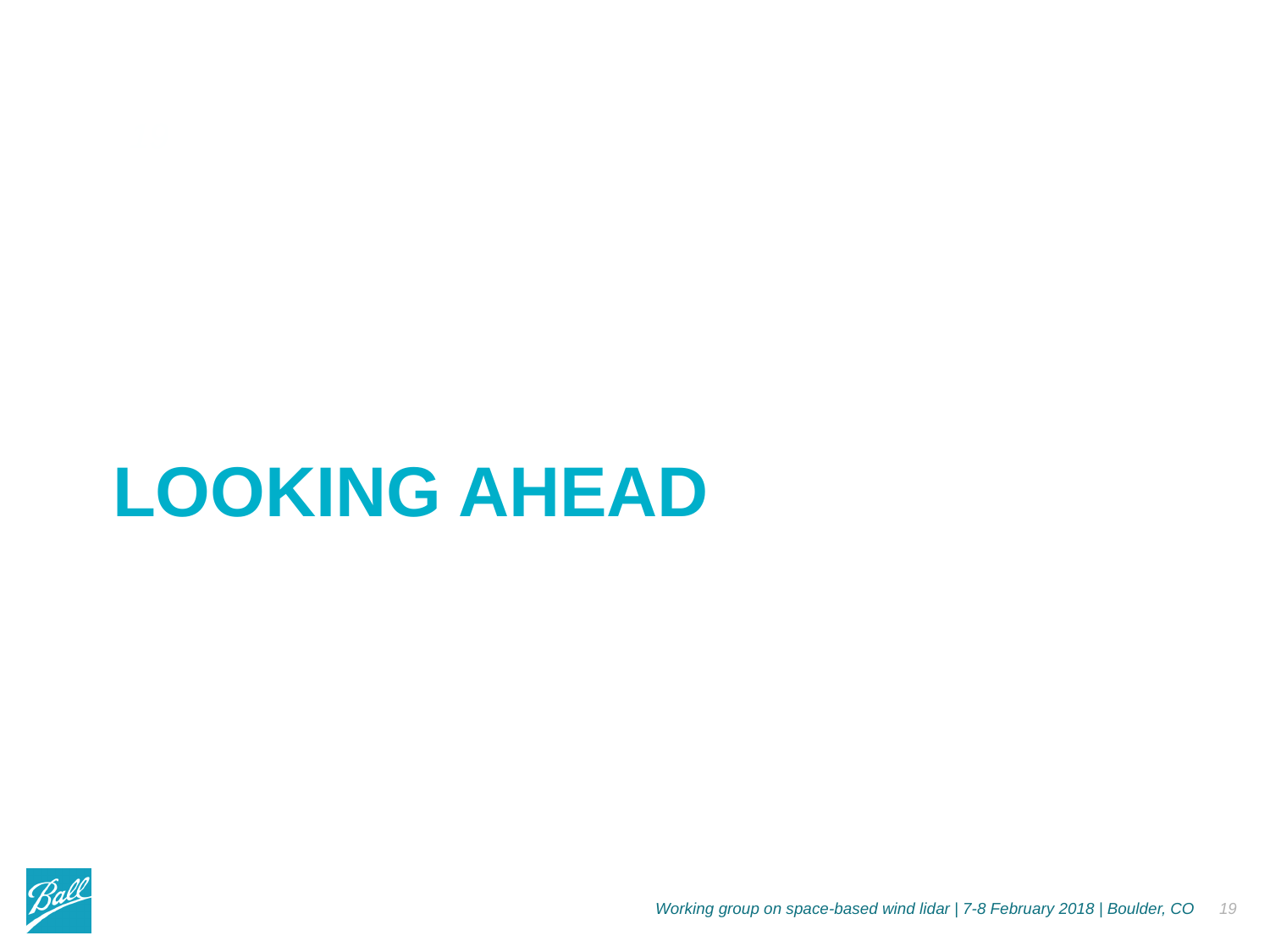

# Looking ahead
Working group on space-based wind lidar | 7-8 February 2018 | Boulder, CO
19